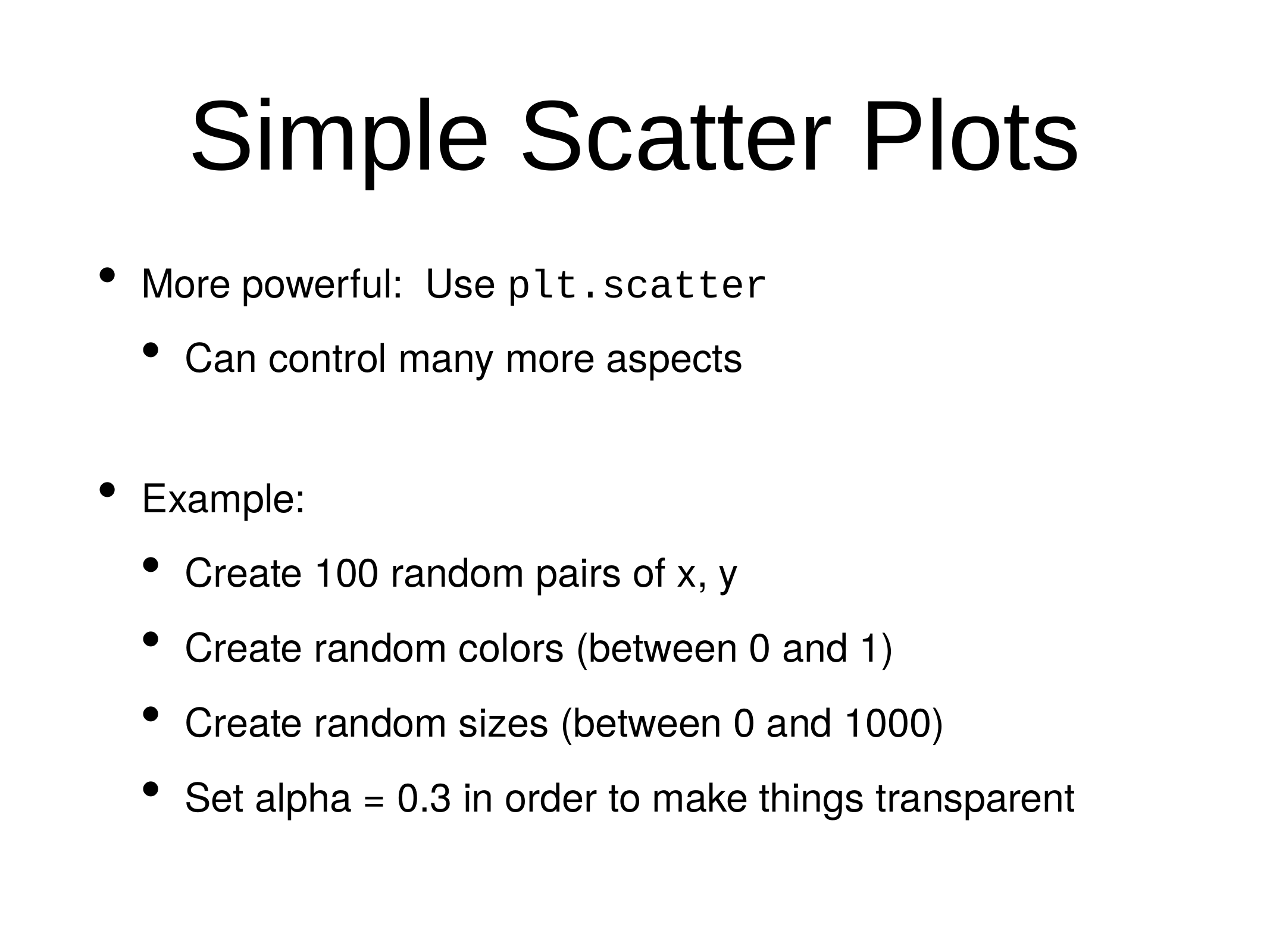

# Simple Scatter Plots
More powerful:  Use plt.scatter
Can control many more aspects

Example:
Create 100 random pairs of x, y
Create random colors (between 0 and 1)
Create random sizes (between 0 and 1000)
Set alpha = 0.3 in order to make things transparent